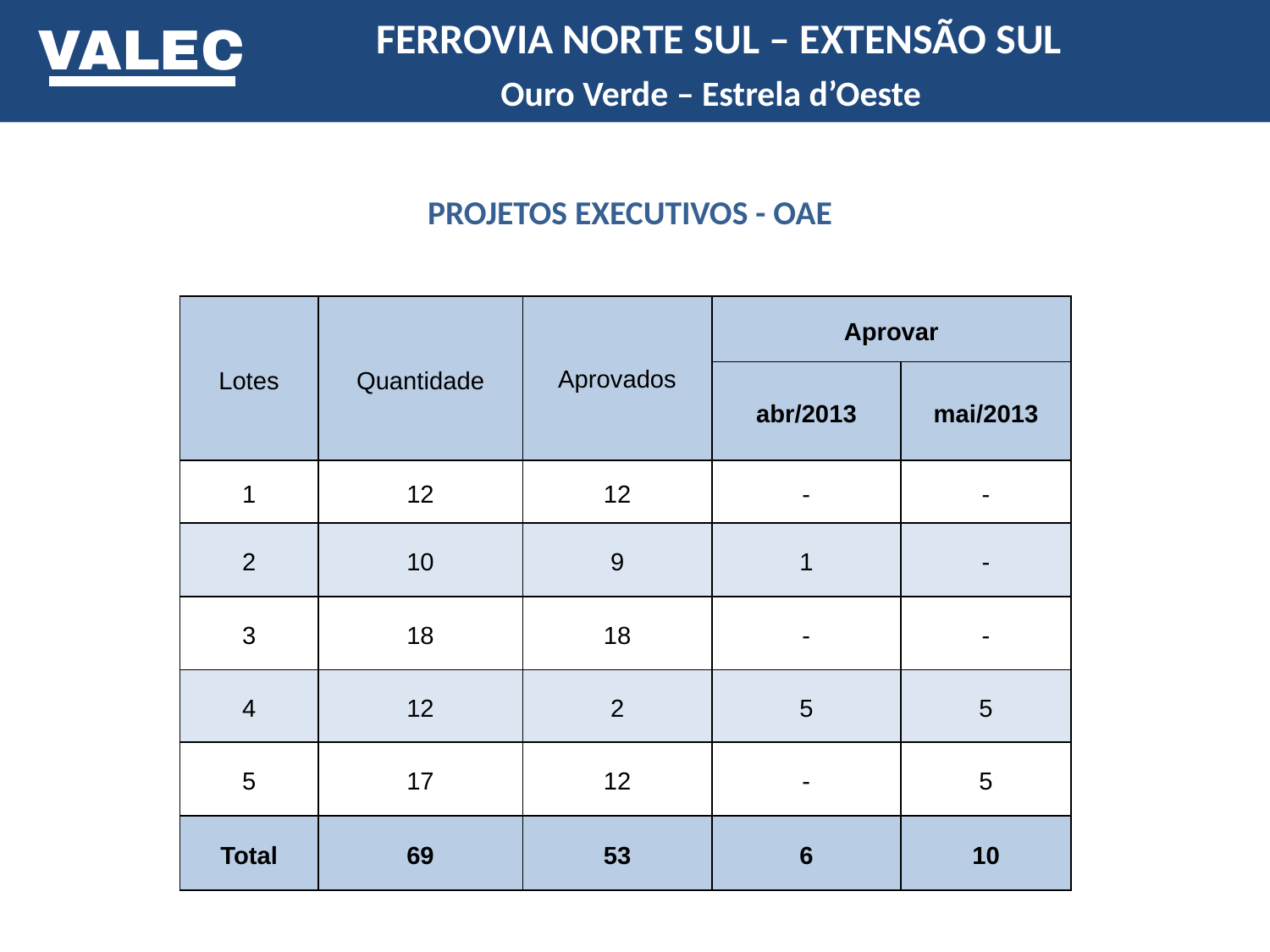

FERROVIA NORTE SUL – EXTENSÃO SUL
                Ouro Verde – Estrela d’Oeste
VALEC
VALEC
PROJETOS EXECUTIVOS - OAE
| Lotes | Quantidade | Aprovados | Aprovar |  |
| --- | --- | --- | --- | --- |
|  |  |  | abr/2013 | mai/2013 |
| 1 | 12 | 12 | - | - |
| 2 | 10 | 9 | 1 | - |
| 3 | 18 | 18 | - | - |
| 4 | 12 | 2 | 5 | 5 |
| 5 | 17 | 12 | - | 5 |
| Total | 69 | 53 | 6 | 10 |